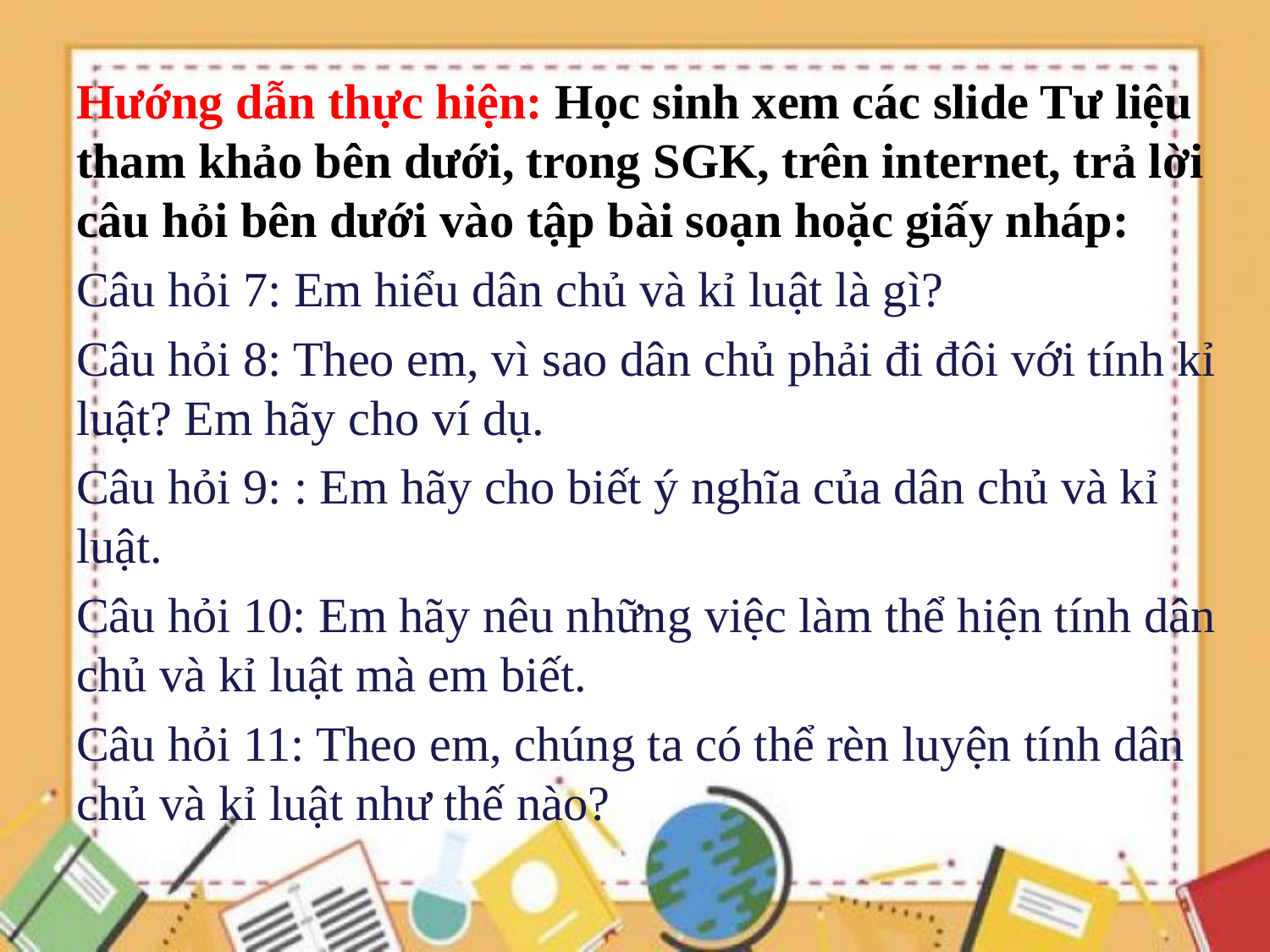

Hướng dẫn thực hiện: Học sinh xem các slide Tư liệu tham khảo bên dưới, trong SGK, trên internet, trả lời câu hỏi bên dưới vào tập bài soạn hoặc giấy nháp:
Câu hỏi 7: Em hiểu dân chủ và kỉ luật là gì?
Câu hỏi 8: Theo em, vì sao dân chủ phải đi đôi với tính kỉ luật? Em hãy cho ví dụ.
Câu hỏi 9: : Em hãy cho biết ý nghĩa của dân chủ và kỉ luật.
Câu hỏi 10: Em hãy nêu những việc làm thể hiện tính dân chủ và kỉ luật mà em biết.
Câu hỏi 11: Theo em, chúng ta có thể rèn luyện tính dân chủ và kỉ luật như thế nào?